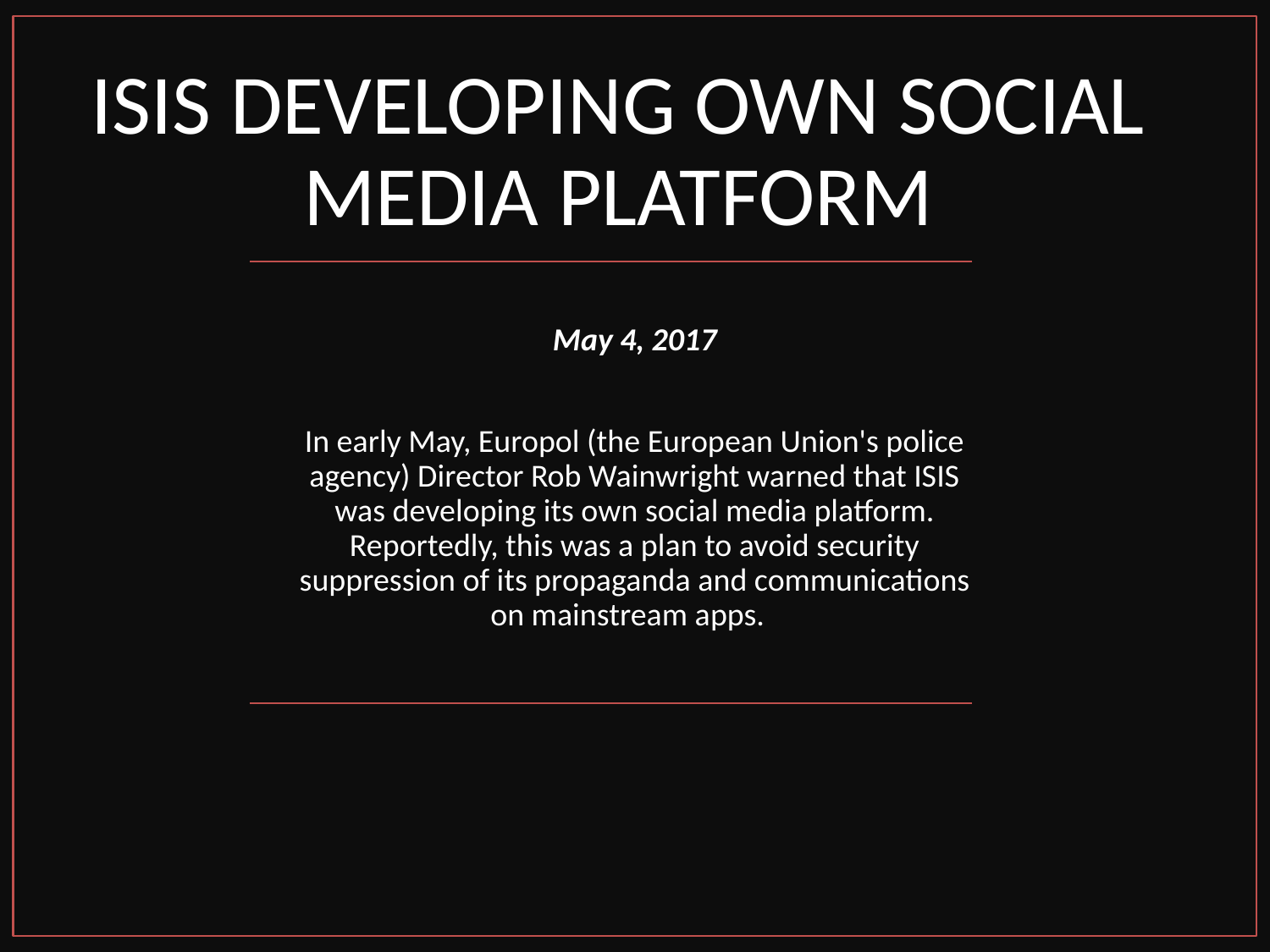

# ISIS developing own social media platform

May 4, 2017

In early May, Europol (the European Union's police agency) Director Rob Wainwright warned that ISIS was developing its own social media platform. Reportedly, this was a plan to avoid security suppression of its propaganda and communications on mainstream apps.